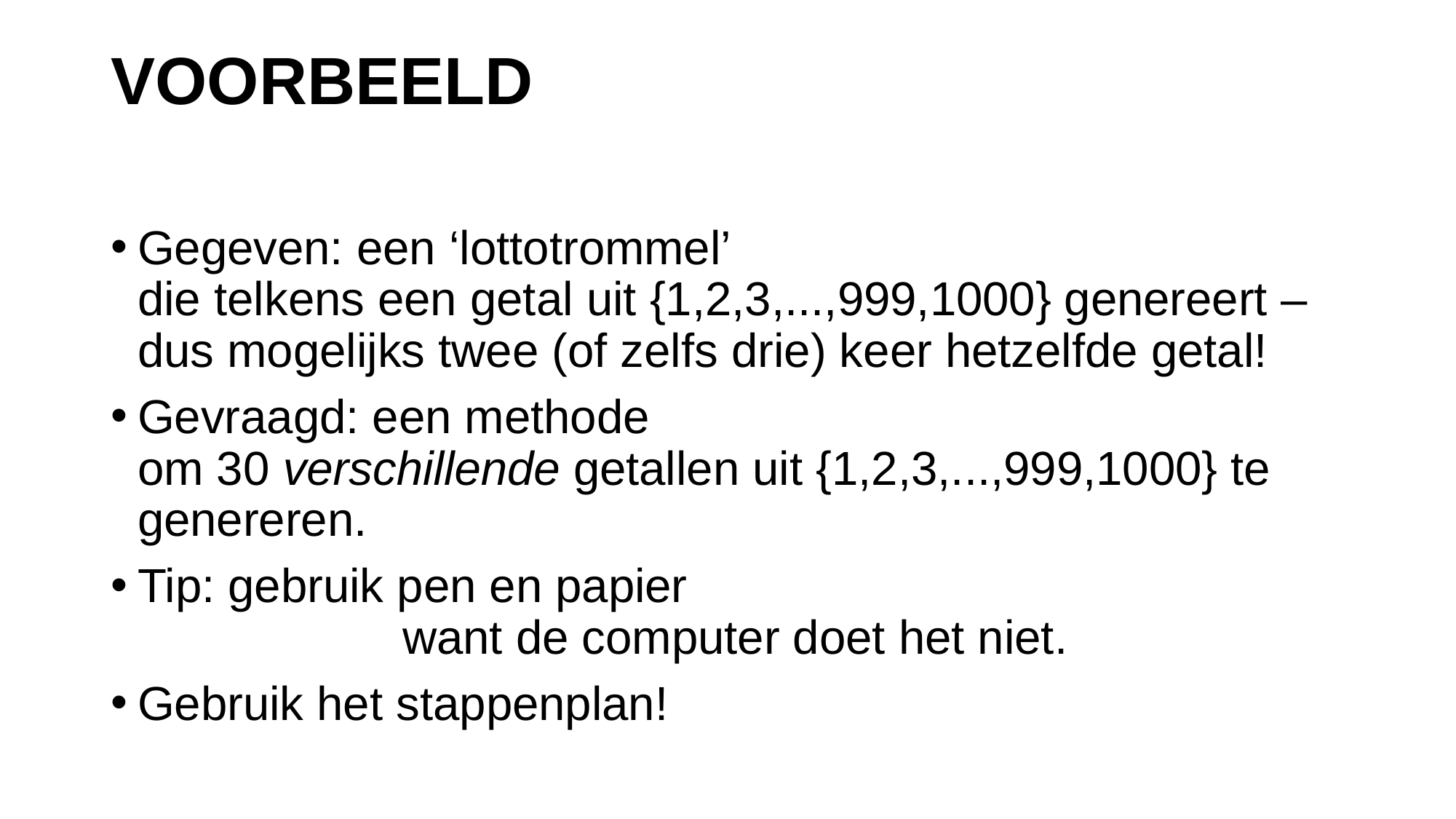

# VOORBEELD
Gegeven: een ‘lottotrommel’
die telkens een getal uit {1,2,3,...,999,1000} genereert – dus mogelijks twee (of zelfs drie) keer hetzelfde getal!
Gevraagd: een methode
om 30 verschillende getallen uit {1,2,3,...,999,1000} te genereren.
Tip: gebruik pen en papier
                    want de computer doet het niet.
Gebruik het stappenplan!